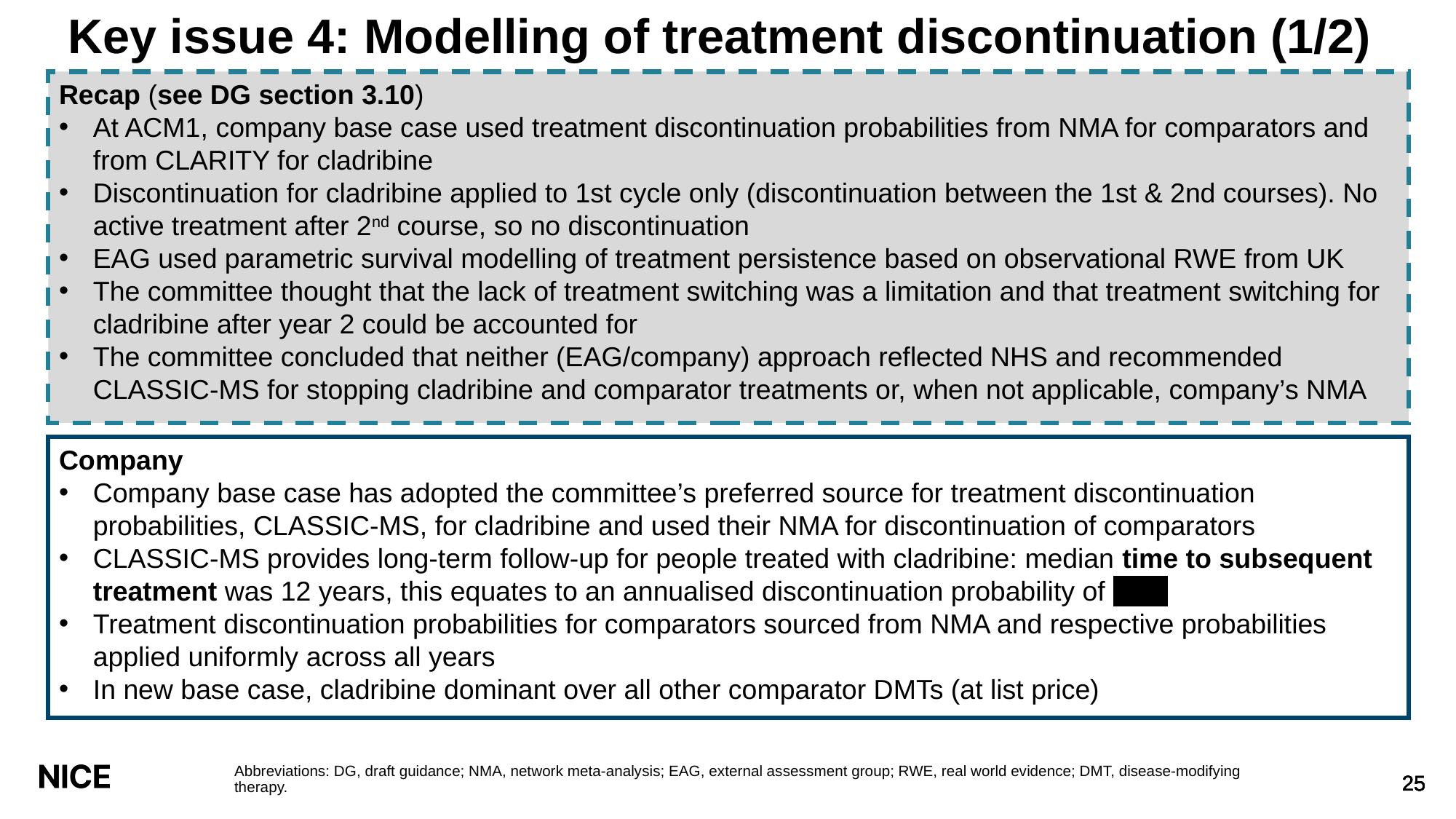

Key issue 4: Modelling of treatment discontinuation (1/2)
Recap (see DG section 3.10)
At ACM1, company base case used treatment discontinuation probabilities from NMA for comparators and from CLARITY for cladribine
Discontinuation for cladribine applied to 1st cycle only (discontinuation between the 1st & 2nd courses). No active treatment after 2nd course, so no discontinuation
EAG used parametric survival modelling of treatment persistence based on observational RWE from UK
The committee thought that the lack of treatment switching was a limitation and that treatment switching for cladribine after year 2 could be accounted for
The committee concluded that neither (EAG/company) approach reflected NHS and recommended CLASSIC-MS for stopping cladribine and comparator treatments or, when not applicable, company’s NMA

Company
Company base case has adopted the committee’s preferred source for treatment discontinuation probabilities, CLASSIC-MS, for cladribine and used their NMA for discontinuation of comparators
CLASSIC-MS provides long-term follow-up for people treated with cladribine: median time to subsequent treatment was 12 years, this equates to an annualised discontinuation probability of XXX
Treatment discontinuation probabilities for comparators sourced from NMA and respective probabilities applied uniformly across all years
In new base case, cladribine dominant over all other comparator DMTs (at list price)
Abbreviations: DG, draft guidance; NMA, network meta-analysis; EAG, external assessment group; RWE, real world evidence; DMT, disease-modifying therapy.